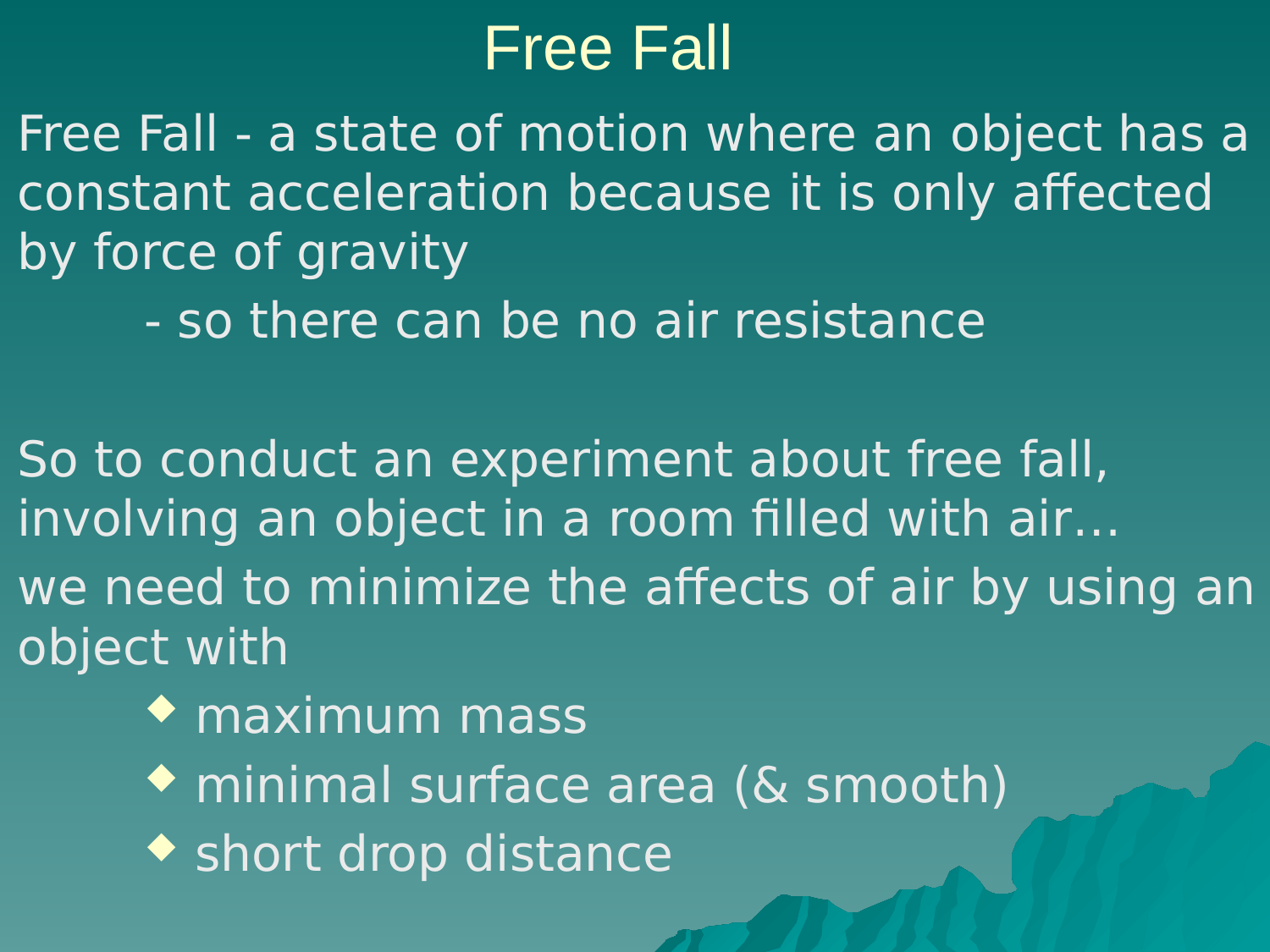

# Free Fall
Free Fall - a state of motion where an object has a constant acceleration because it is only affected by force of gravity
	- so there can be no air resistance

So to conduct an experiment about free fall, involving an object in a room filled with air…
we need to minimize the affects of air by using an object with
 maximum mass
 minimal surface area (& smooth)
 short drop distance